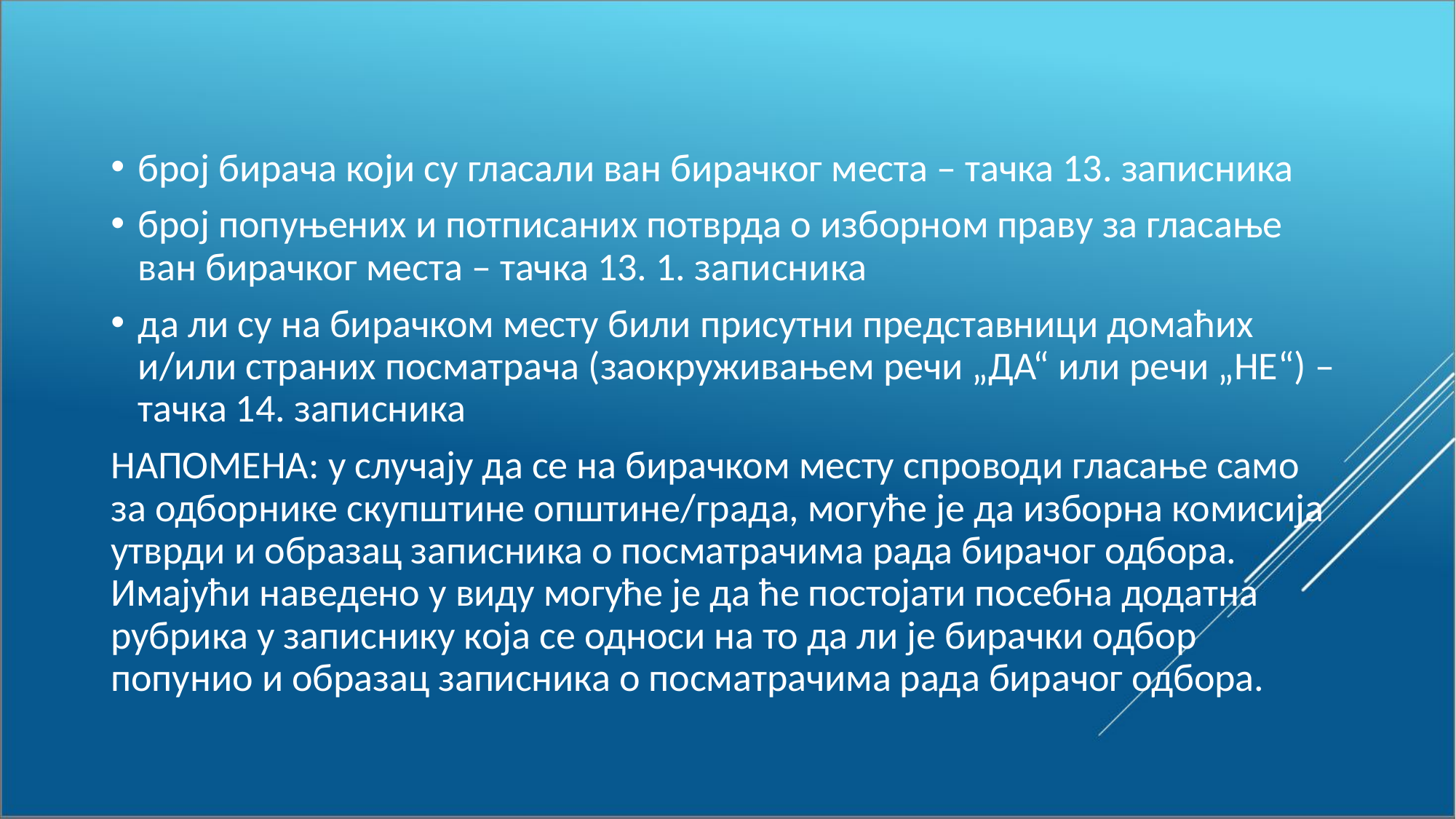

број бирача који су гласали ван бирачког места – тачка 13. записника
број попуњених и потписаних потврда о изборном праву за гласање ван бирачког места – тачка 13. 1. записника
да ли су на бирачком месту били присутни представници домаћих и/или страних посматрача (заокруживањем речи „ДА“ или речи „НЕ“) – тачка 14. записника
НАПОМЕНА: у случају да се на бирачком месту спроводи гласање само за одборнике скупштине општине/града, могуће је да изборна комисија утврди и образац записника о посматрачима рада бирачог одбора. Имајући наведено у виду могуће је да ће постојати посебна додатна рубрика у записнику која се односи на то да ли је бирачки одбор попунио и образац записника о посматрачима рада бирачог одбора.